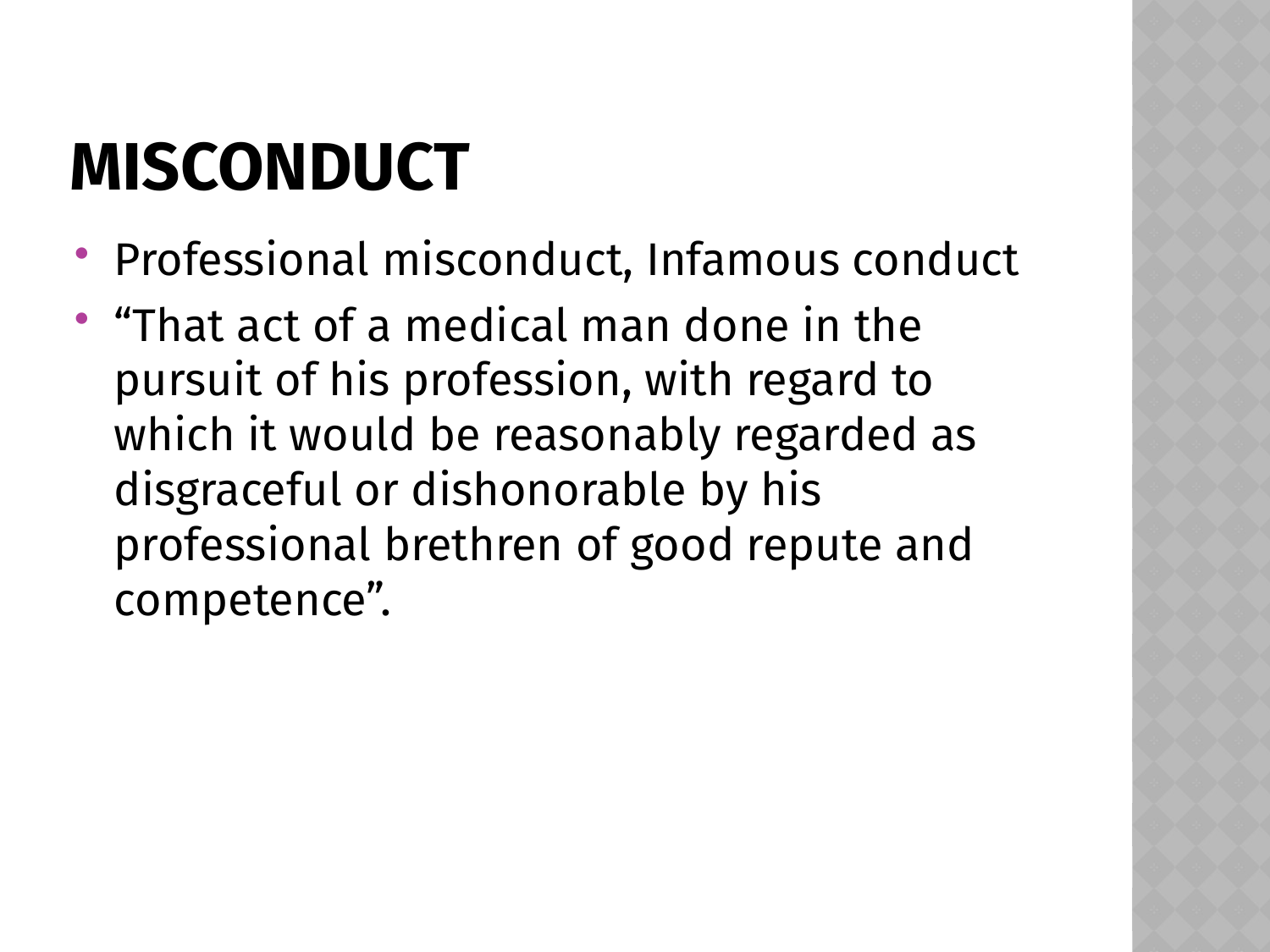

# Misconduct
Professional misconduct, Infamous conduct
“That act of a medical man done in the pursuit of his profession, with regard to which it would be reasonably regarded as disgraceful or dishonorable by his professional brethren of good repute and competence”.